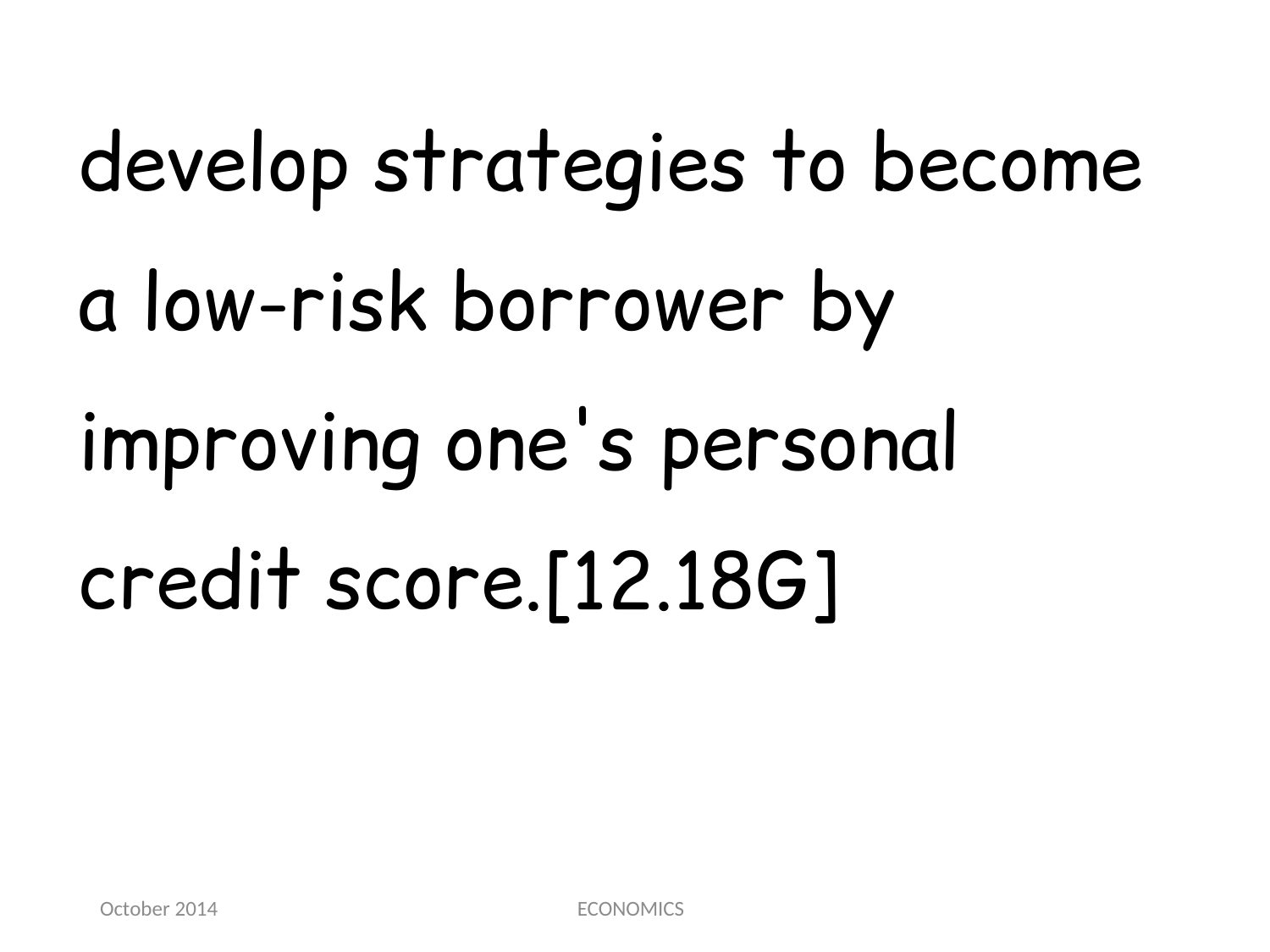

develop strategies to become a low-risk borrower by improving one's personal credit score.[12.18G]
October 2014
ECONOMICS